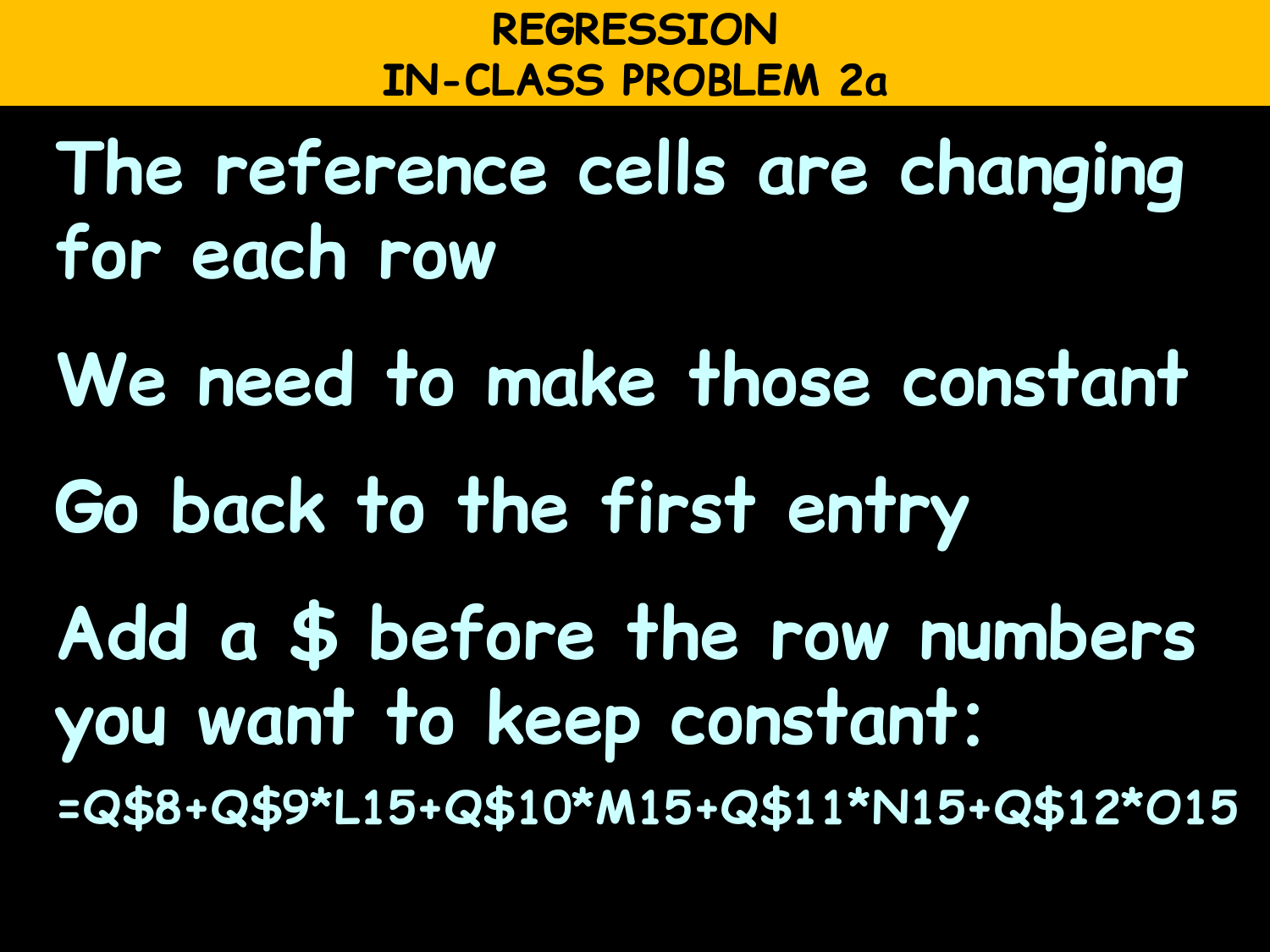

REGRESSION
IN-CLASS PROBLEM 2a
The reference cells are changing for each row

We need to make those constant

Go back to the first entry

Add a $ before the row numbers
you want to keep constant:

=Q$8+Q$9*L15+Q$10*M15+Q$11*N15+Q$12*O15